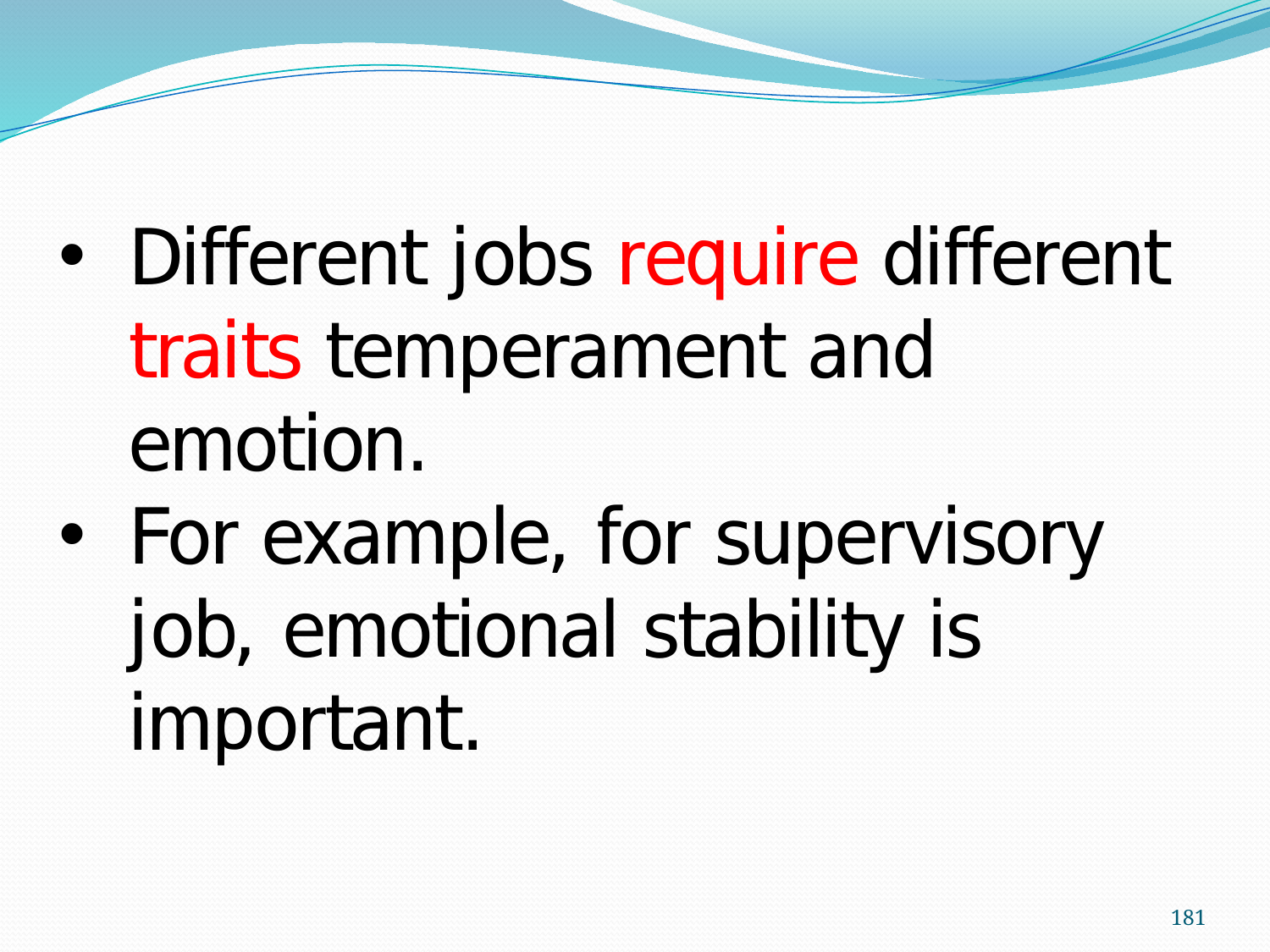

Different jobs require different traits temperament and emotion.
For example, for supervisory job, emotional stability is important.
181